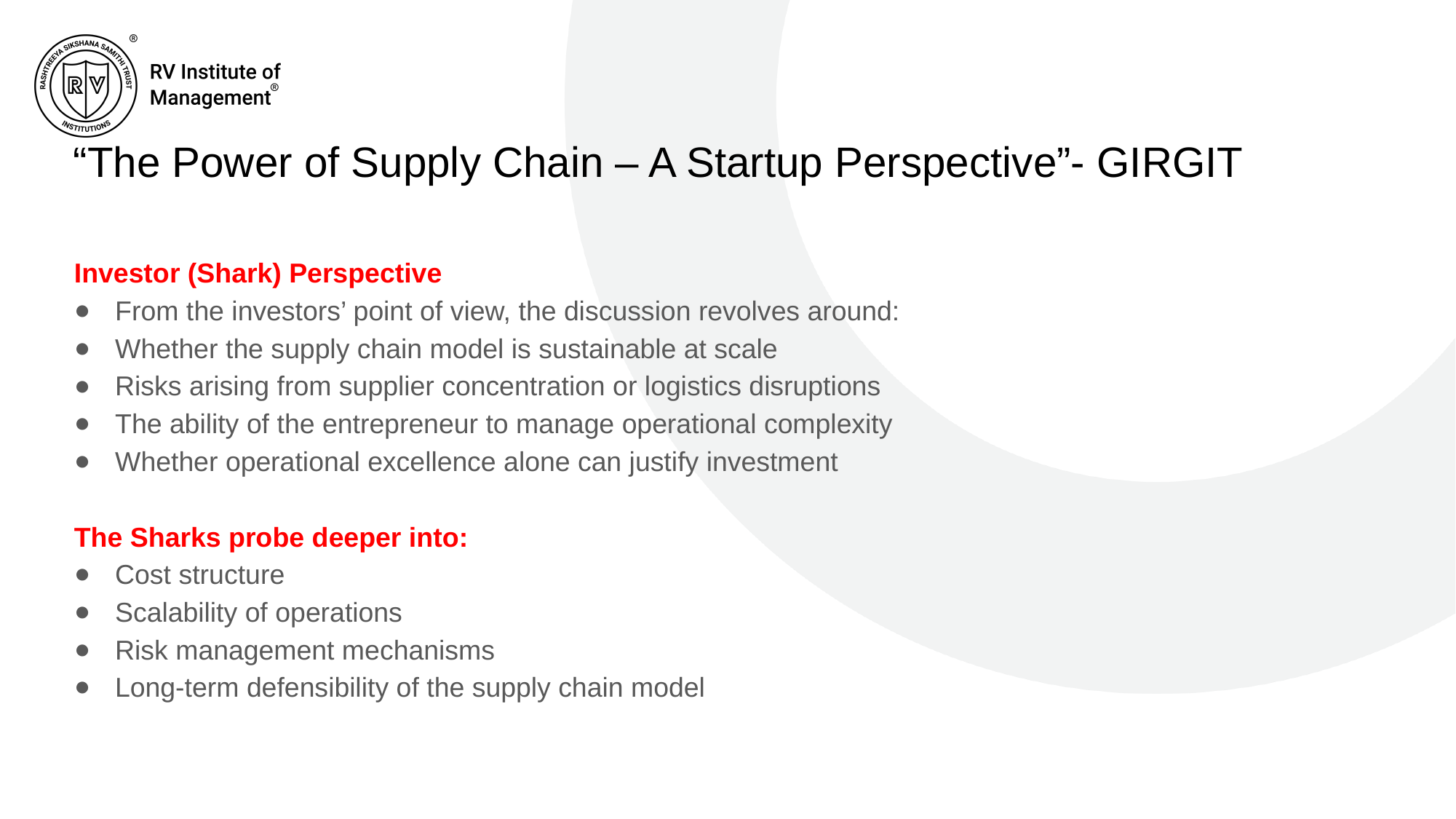

# “The Power of Supply Chain – A Startup Perspective”- GIRGIT
Investor (Shark) Perspective
From the investors’ point of view, the discussion revolves around:
Whether the supply chain model is sustainable at scale
Risks arising from supplier concentration or logistics disruptions
The ability of the entrepreneur to manage operational complexity
Whether operational excellence alone can justify investment

The Sharks probe deeper into:
Cost structure
Scalability of operations
Risk management mechanisms
Long-term defensibility of the supply chain model